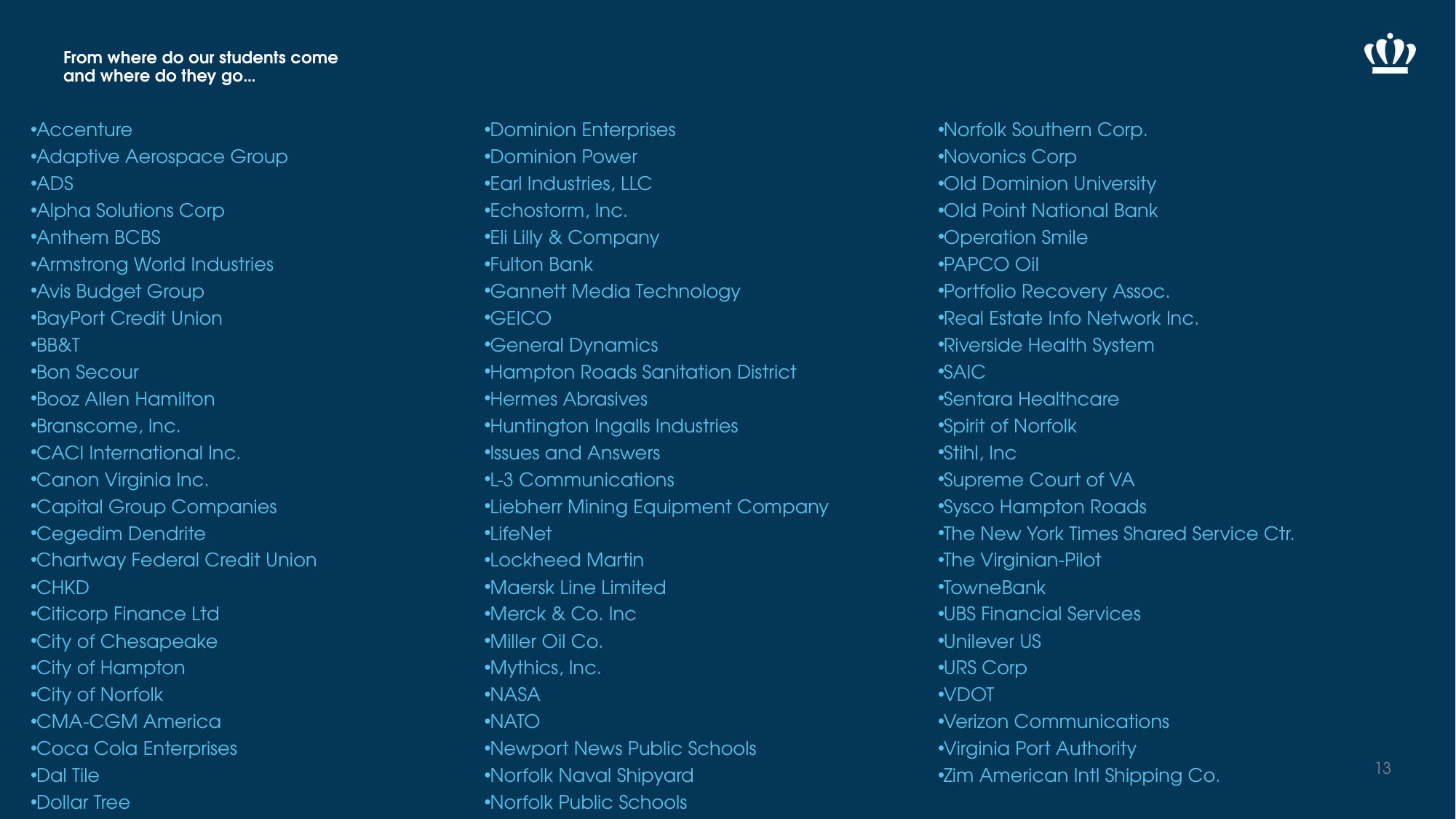

# From where do our students come and where do they go…
Accenture
Adaptive Aerospace Group
ADS
Alpha Solutions Corp
Anthem BCBS
Armstrong World Industries
Avis Budget Group
BayPort Credit Union
BB&T
Bon Secour
Booz Allen Hamilton
Branscome, Inc.
CACI International Inc.
Canon Virginia Inc.
Capital Group Companies
Cegedim Dendrite
Chartway Federal Credit Union
CHKD
Citicorp Finance Ltd
City of Chesapeake
City of Hampton
City of Norfolk
CMA-CGM America
Coca Cola Enterprises
Dal Tile
Dollar Tree
Dominion Enterprises
Dominion Power
Earl Industries, LLC
Echostorm, Inc.
Eli Lilly & Company
Fulton Bank
Gannett Media Technology
GEICO
General Dynamics
Hampton Roads Sanitation District
Hermes Abrasives
Huntington Ingalls Industries
Issues and Answers
L-3 Communications
Liebherr Mining Equipment Company
LifeNet
Lockheed Martin
Maersk Line Limited
Merck & Co. Inc
Miller Oil Co.
Mythics, Inc.
NASA
NATO
Newport News Public Schools
Norfolk Naval Shipyard
Norfolk Public Schools
Norfolk Southern Corp.
Novonics Corp
Old Dominion University
Old Point National Bank
Operation Smile
PAPCO Oil
Portfolio Recovery Assoc.
Real Estate Info Network Inc.
Riverside Health System
SAIC
Sentara Healthcare
Spirit of Norfolk
Stihl, Inc
Supreme Court of VA
Sysco Hampton Roads
The New York Times Shared Service Ctr.
The Virginian-Pilot
TowneBank
UBS Financial Services
Unilever US
URS Corp
VDOT
Verizon Communications
Virginia Port Authority
Zim American Intl Shipping Co.
13